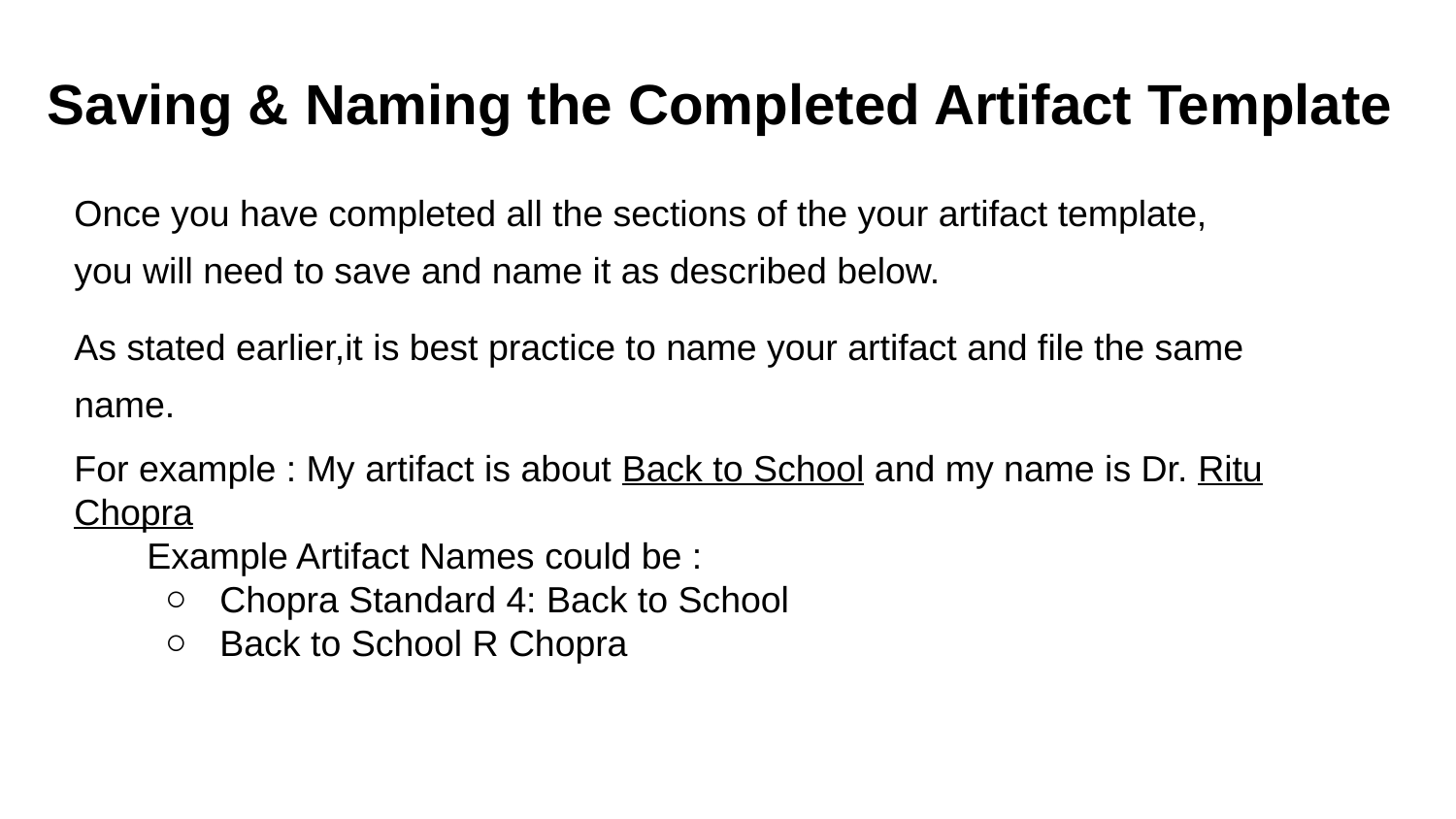

# Saving & Naming the Completed Artifact Template
Once you have completed all the sections of the your artifact template, you will need to save and name it as described below.
As stated earlier,it is best practice to name your artifact and file the same name.
For example : My artifact is about Back to School and my name is Dr. Ritu Chopra
Example Artifact Names could be :
Chopra Standard 4: Back to School
Back to School R Chopra